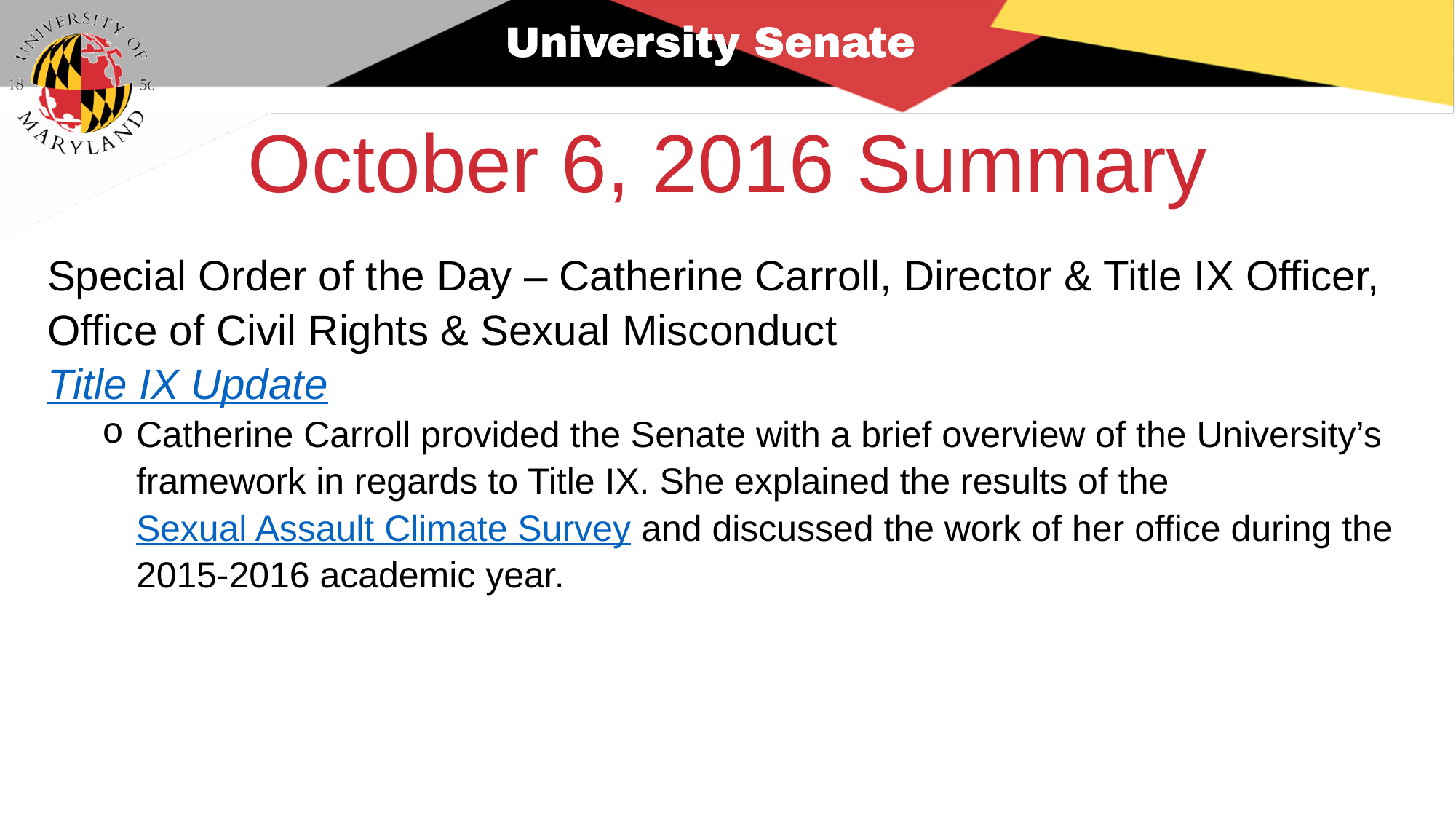

University Senate
# October 6, 2016 Summary
Special Order of the Day – Catherine Carroll, Director & Title IX Officer, Office of Civil Rights & Sexual Misconduct
Title IX Update
Catherine Carroll provided the Senate with a brief overview of the University’s framework in regards to Title IX. She explained the results of the Sexual Assault Climate Survey and discussed the work of her office during the 2015-2016 academic year.